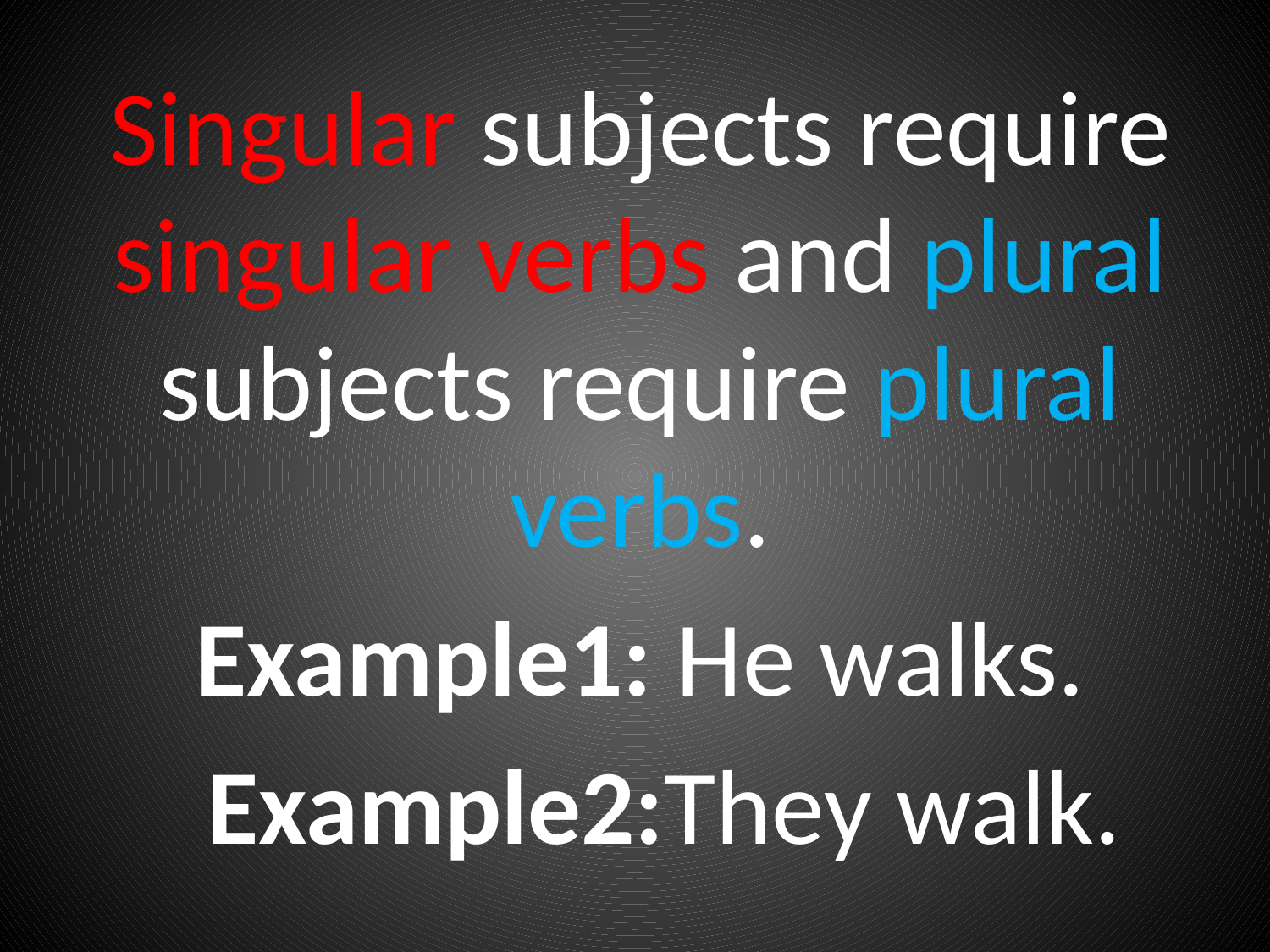

Singular subjects require singular verbs and plural subjects require plural verbs.
Example1: He walks.
  Example2:They walk.

#